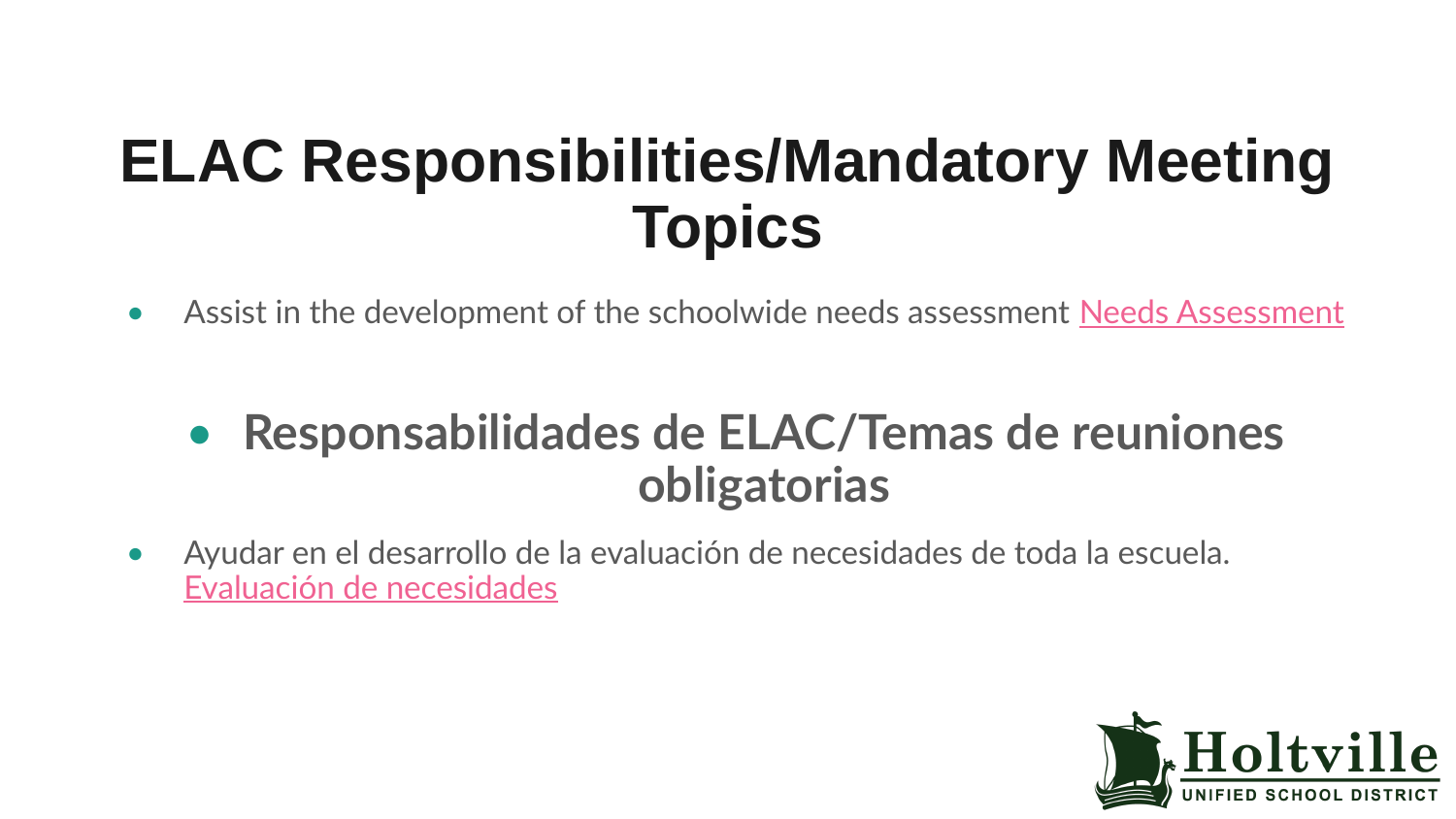

# ELAC Responsibilities/Mandatory Meeting Topics
Assist in the development of the schoolwide needs assessment Needs Assessment

Responsabilidades de ELAC/Temas de reuniones obligatorias
Ayudar en el desarrollo de la evaluación de necesidades de toda la escuela. Evaluación de necesidades